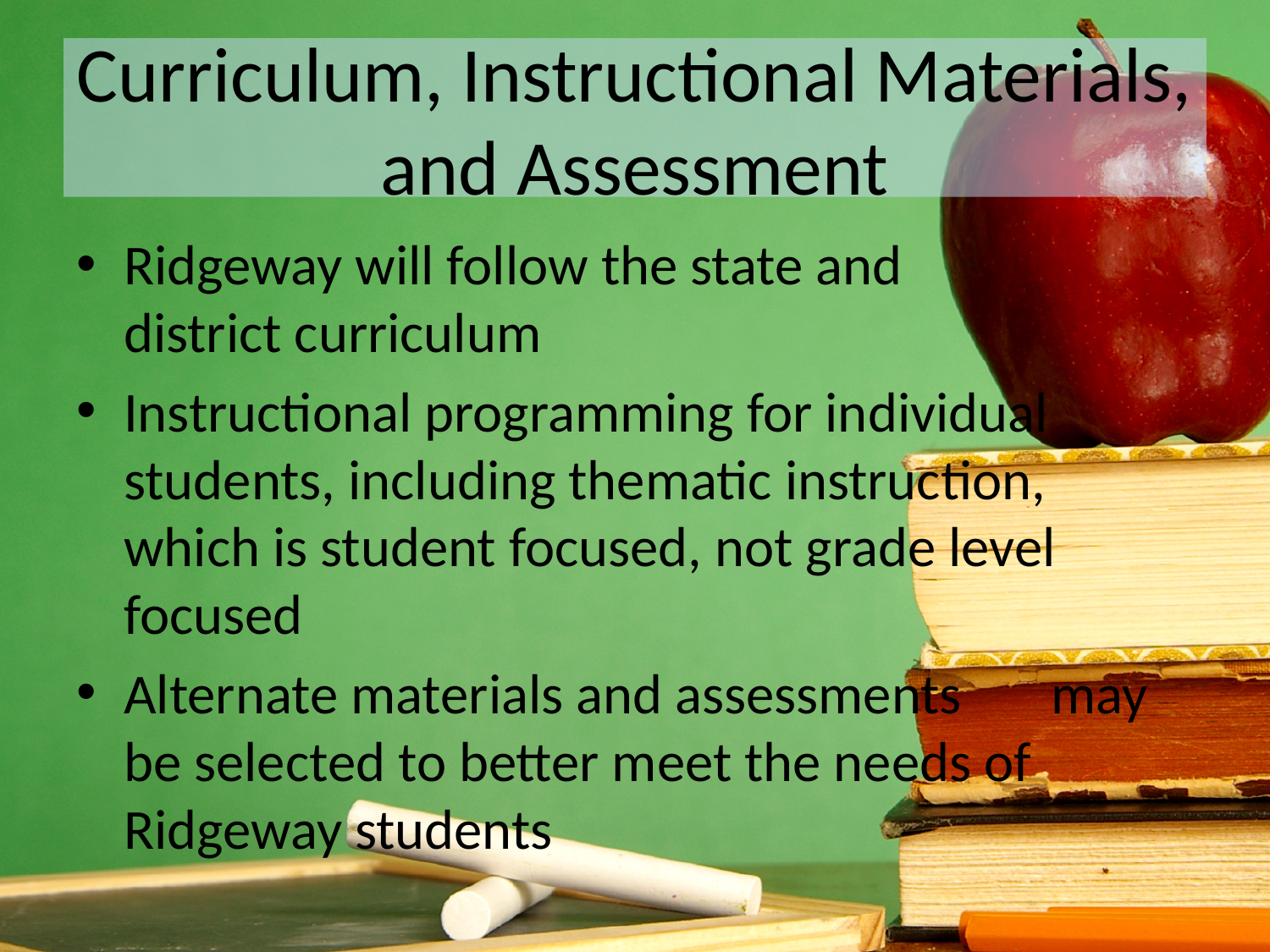

# Curriculum, Instructional Materials, and Assessment
Ridgeway will follow the state and                     district curriculum
Instructional programming for individual students, including thematic instruction, which is student focused, not grade level focused
Alternate materials and assessments 	   may be selected to better meet the needs of Ridgeway students